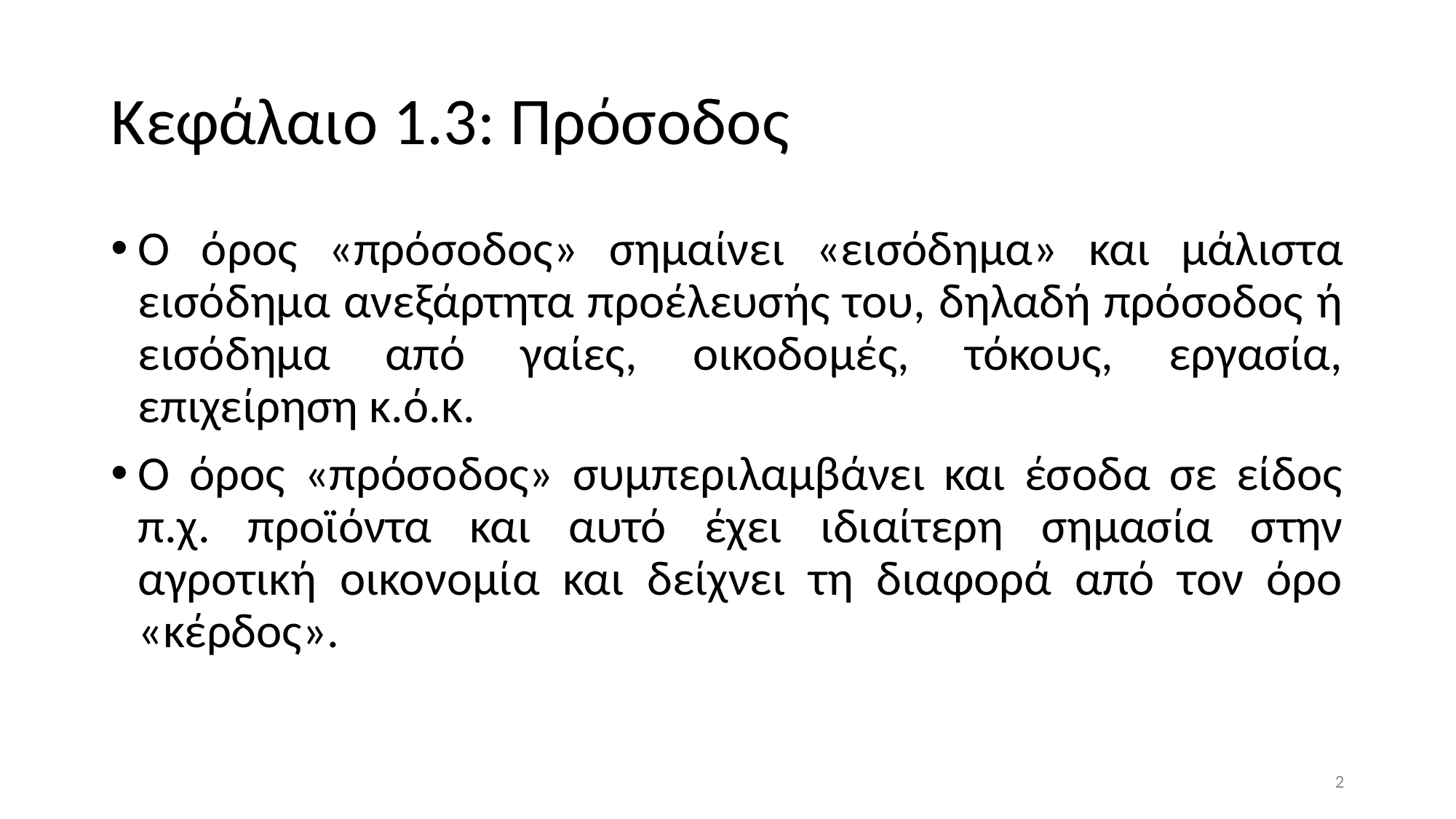

# Κεφάλαιο 1.3: Πρόσοδος
Ο όρος «πρόσοδος» σημαίνει «εισόδημα» και μάλιστα εισόδημα ανεξάρτητα προέλευσής του, δηλαδή πρόσοδος ή εισόδημα από γαίες, οικοδομές, τόκους, εργασία, επιχείρηση κ.ό.κ.
Ο όρος «πρόσοδος» συμπεριλαμβάνει και έσοδα σε είδος π.χ. προϊόντα και αυτό έχει ιδιαίτερη σημασία στην αγροτική οικονομία και δείχνει τη διαφορά από τον όρο «κέρδος».
2